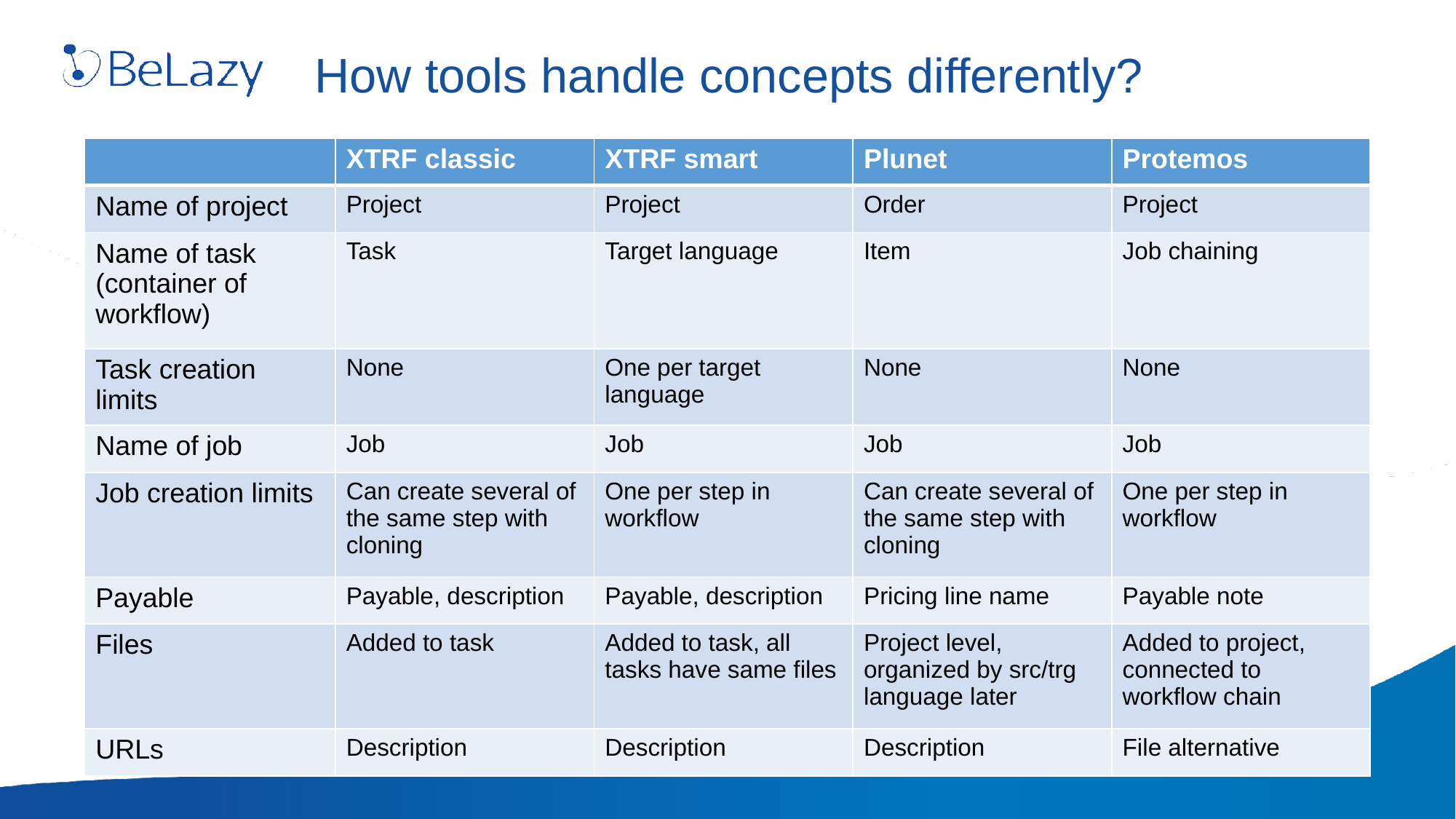

# How tools handle concepts differently?
|  | XTRF classic | XTRF smart | Plunet | Protemos |
| --- | --- | --- | --- | --- |
| Name of project | Project | Project | Order | Project |
| Name of task (container of workflow) | Task | Target language | Item | Job chaining |
| Task creation limits | None | One per target language | None | None |
| Name of job | Job | Job | Job | Job |
| Job creation limits | Can create several of the same step with cloning | One per step in workflow | Can create several of the same step with cloning | One per step in workflow |
| Payable | Payable, description | Payable, description | Pricing line name | Payable note |
| Files | Added to task | Added to task, all tasks have same files | Project level, organized by src/trg language later | Added to project, connected to workflow chain |
| URLs | Description | Description | Description | File alternative |